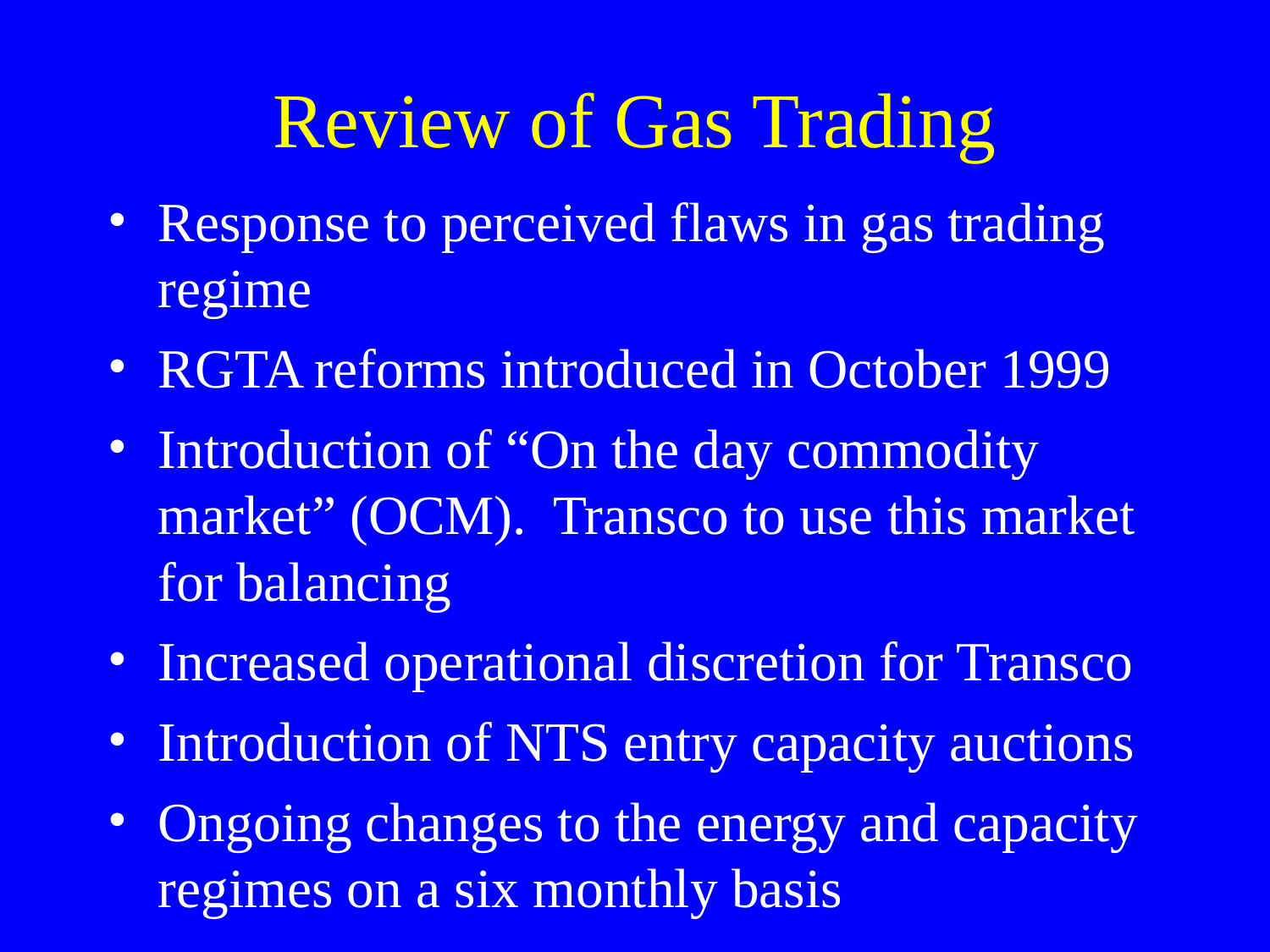

# Review of Gas Trading
Response to perceived flaws in gas trading regime
RGTA reforms introduced in October 1999
Introduction of “On the day commodity market” (OCM).  Transco to use this market for balancing
Increased operational discretion for Transco
Introduction of NTS entry capacity auctions
Ongoing changes to the energy and capacity regimes on a six monthly basis